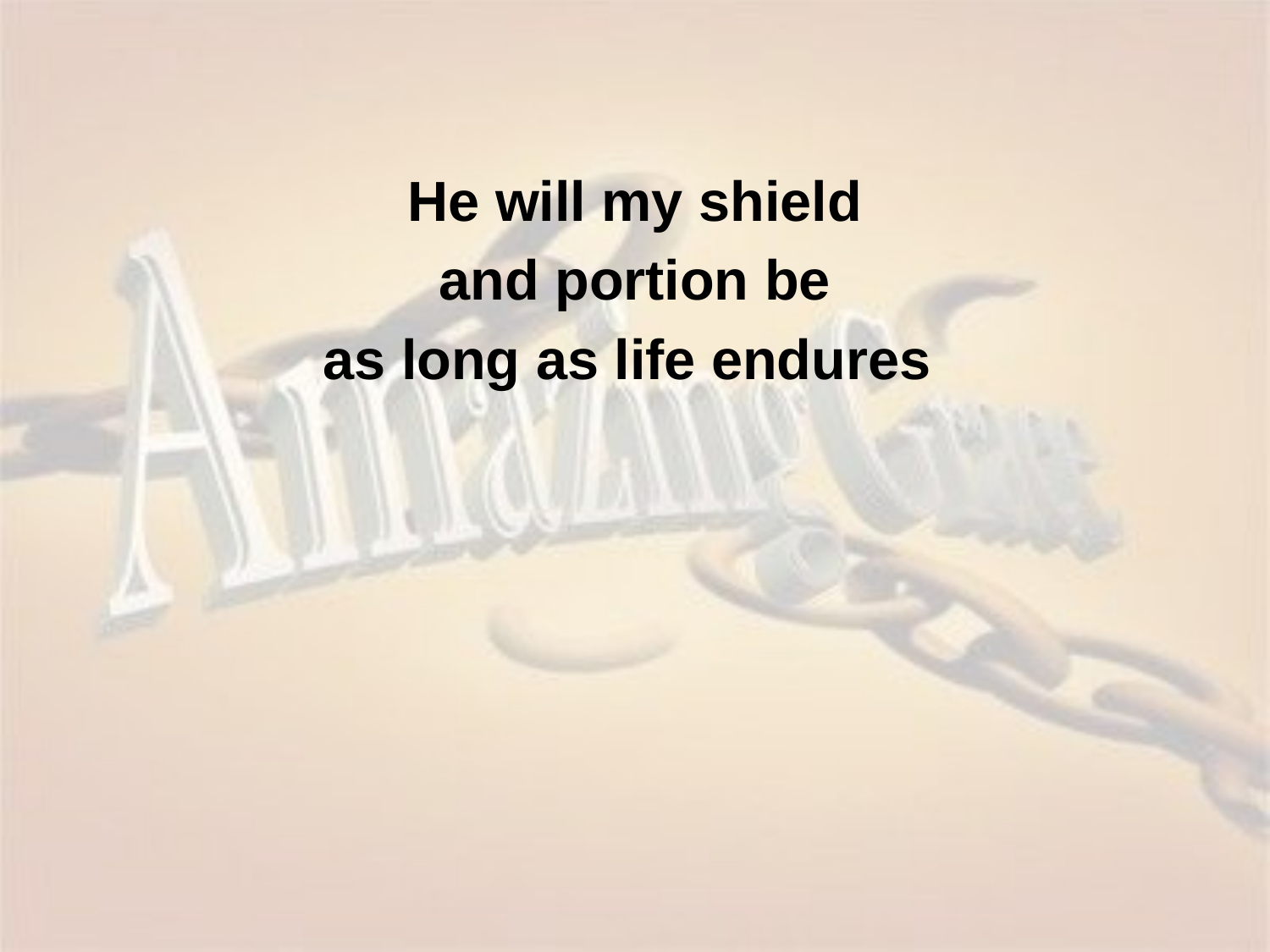

He will my shield
and portion be
as long as life endures